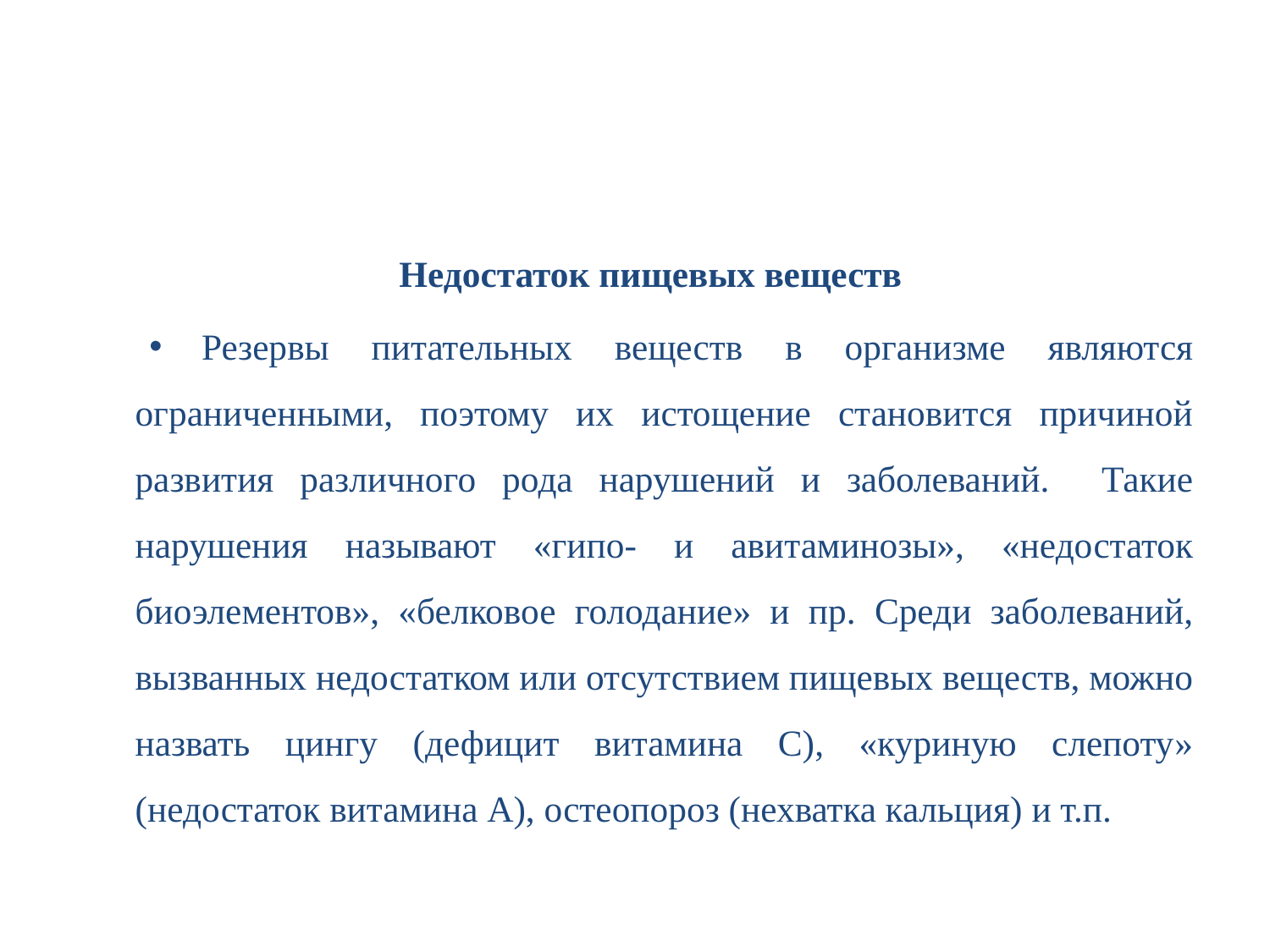

#
                             Недостаток пищевых веществ
Резервы питательных веществ в организме являются ограниченными, поэтому их истощение становится причиной развития различного рода нарушений и заболеваний.  Такие нарушения называют «гипо- и авитаминозы», «недостаток биоэлементов», «белковое голодание» и пр. Среди заболеваний, вызванных недостатком или отсутствием пищевых веществ, можно назвать цингу (дефицит витамина C), «куриную слепоту» (недостаток витамина A), остеопороз (нехватка кальция) и т.п.